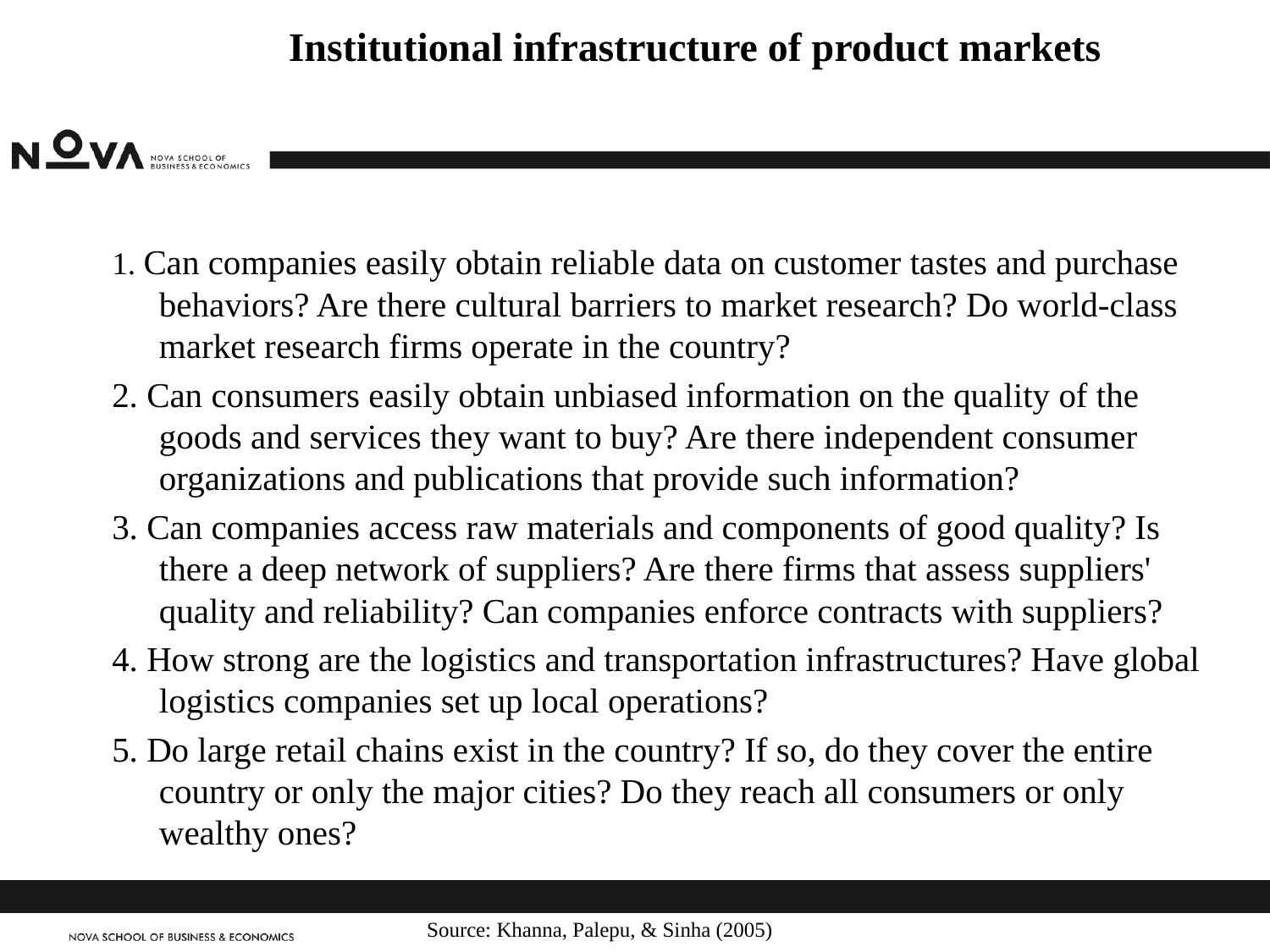

# Institutional infrastructure of product markets
1. Can companies easily obtain reliable data on customer tastes and purchase behaviors? Are there cultural barriers to market research? Do world-class market research firms operate in the country?
2. Can consumers easily obtain unbiased information on the quality of the goods and services they want to buy? Are there independent consumer organizations and publications that provide such information?
3. Can companies access raw materials and components of good quality? Is there a deep network of suppliers? Are there firms that assess suppliers' quality and reliability? Can companies enforce contracts with suppliers?
4. How strong are the logistics and transportation infrastructures? Have global logistics companies set up local operations?
5. Do large retail chains exist in the country? If so, do they cover the entire country or only the major cities? Do they reach all consumers or only wealthy ones?

Source: Khanna, Palepu, & Sinha (2005)